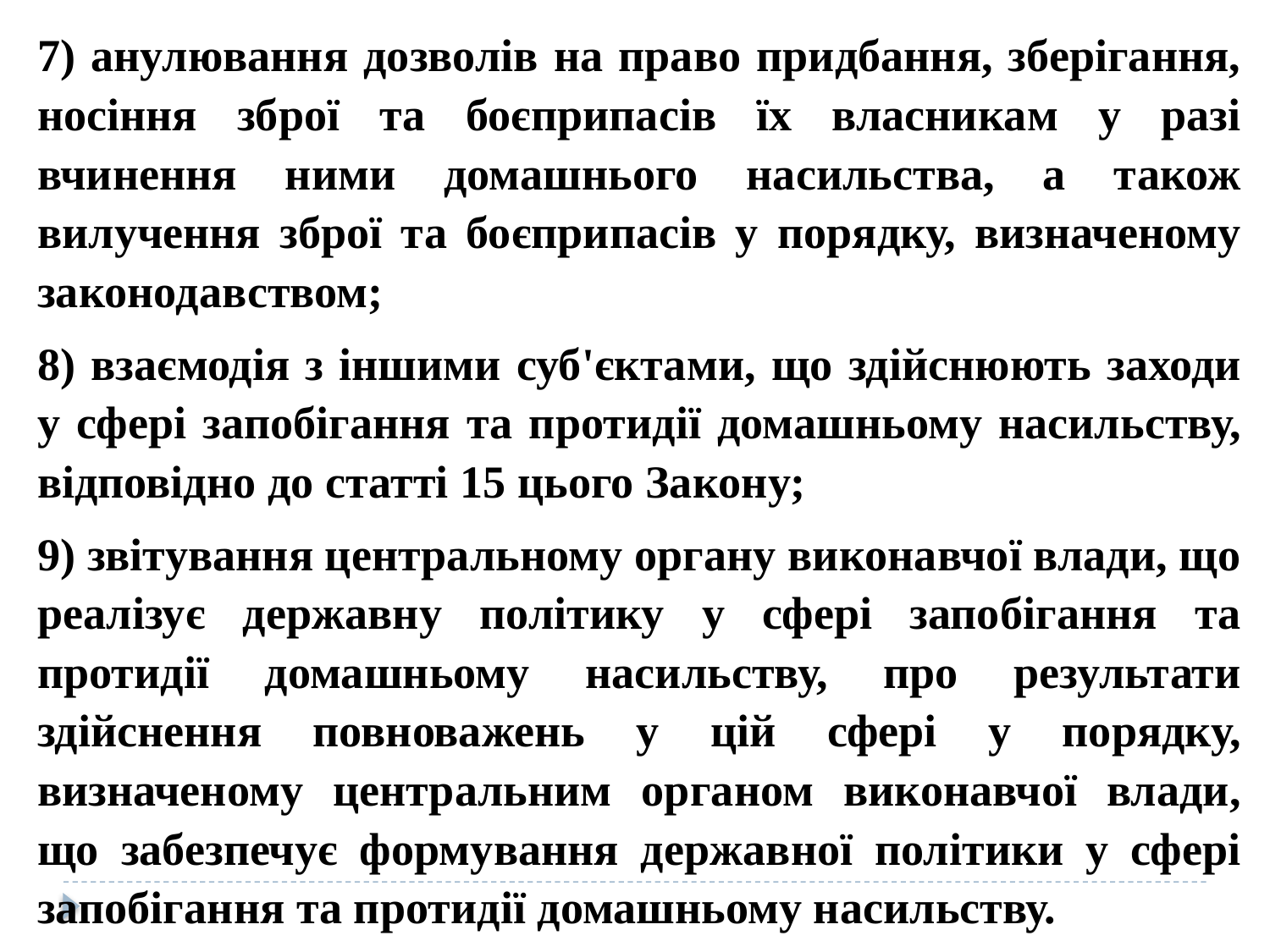

7) анулювання дозволів на право придбання, зберігання, носіння зброї та боєприпасів їх власникам у разі вчинення ними домашнього насильства, а також вилучення зброї та боєприпасів у порядку, визначеному законодавством;
8) взаємодія з іншими суб'єктами, що здійснюють заходи у сфері запобігання та протидії домашньому насильству, відповідно до статті 15 цього Закону;
9) звітування центральному органу виконавчої влади, що реалізує державну політику у сфері запобігання та протидії домашньому насильству, про результати здійснення повноважень у цій сфері у порядку, визначеному центральним органом виконавчої влади, що забезпечує формування державної політики у сфері запобігання та протидії домашньому насильству.